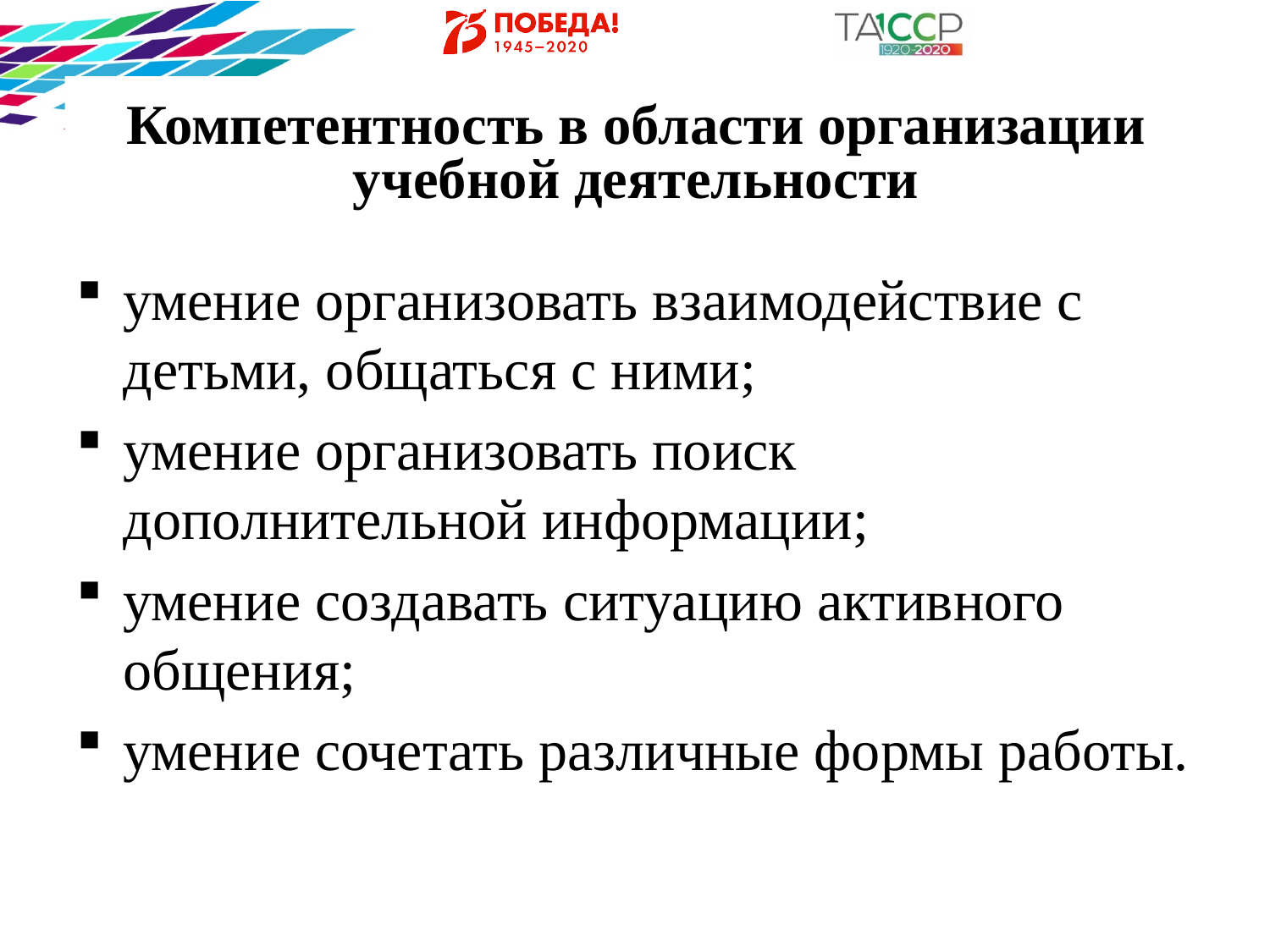

# Компетентность в области организации учебной деятельности
умение организовать взаимодействие с детьми, общаться с ними;
умение организовать поиск дополнительной информации;
умение создавать ситуацию активного общения;
умение сочетать различные формы работы.